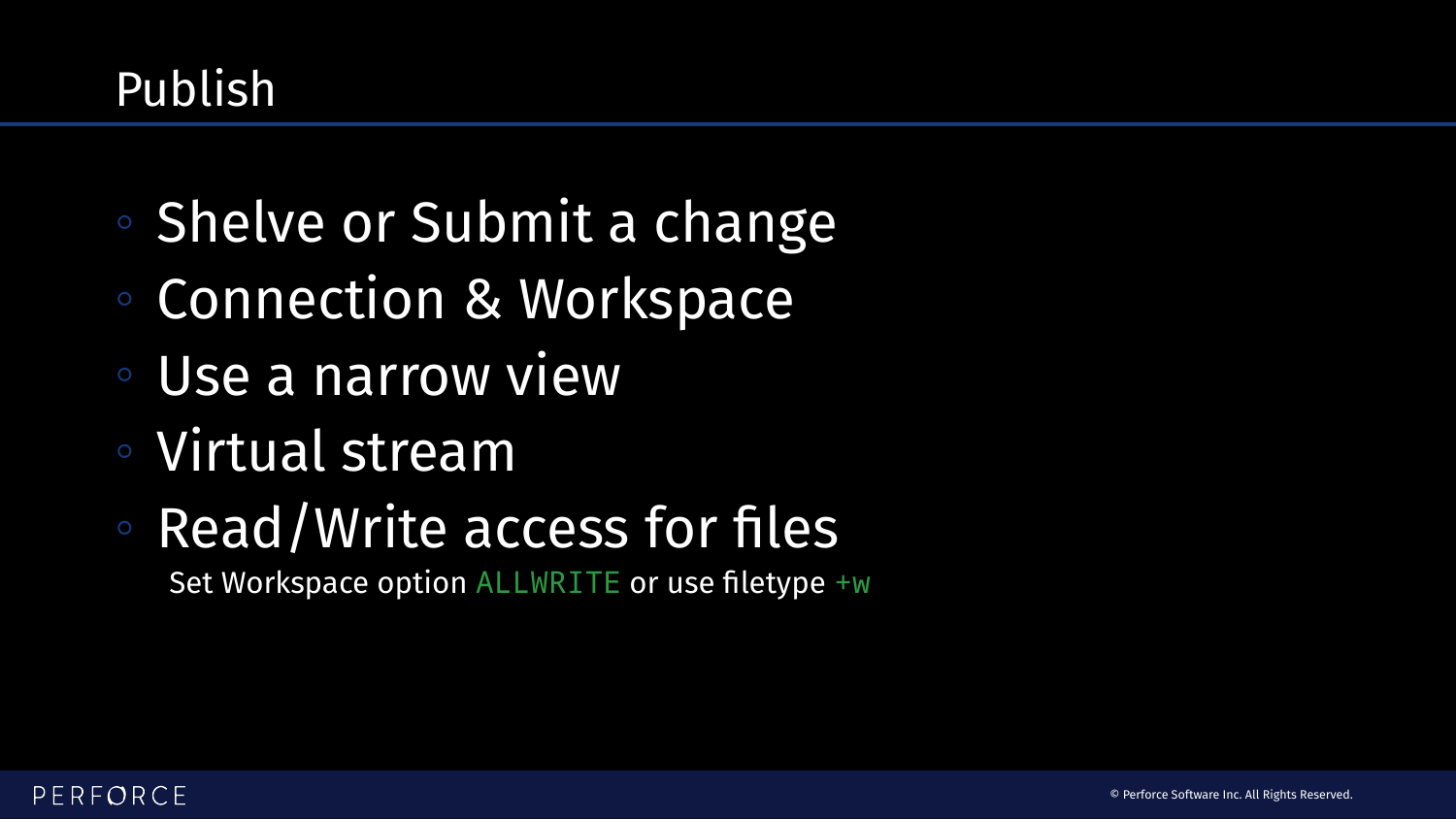

# Publish
 Shelve or Submit a change
 Connection & Workspace
 Use a narrow view
 Virtual stream
 Read/Write access for files
Set Workspace option ALLWRITE or use filetype +w